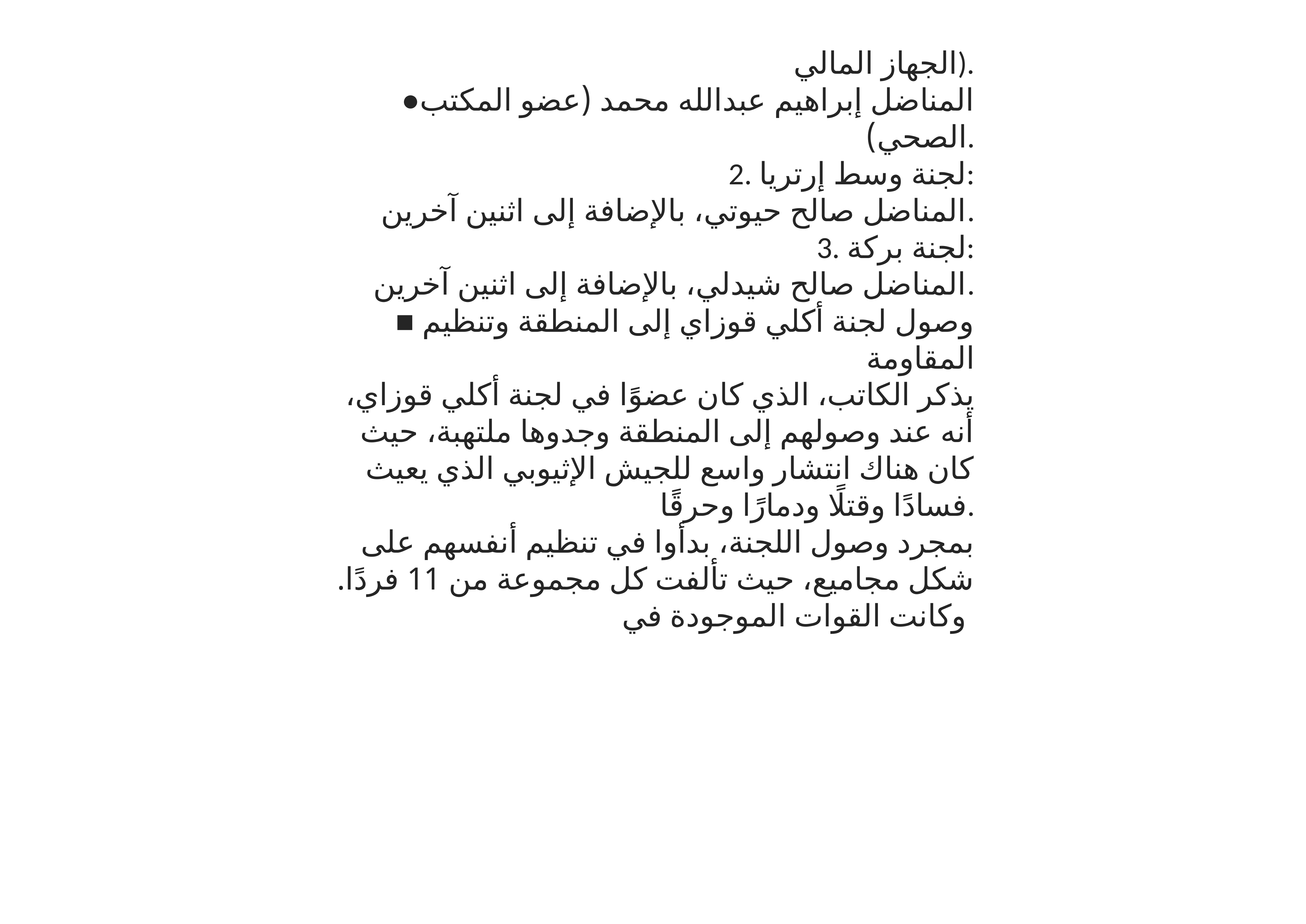

الجهاز المالي).
●المناضل إبراهيم عبدالله محمد (عضو المكتب الصحي).
2. لجنة وسط إرتريا:
المناضل صالح حيوتي، بالإضافة إلى اثنين آخرين.
3. لجنة بركة:
المناضل صالح شيدلي، بالإضافة إلى اثنين آخرين.
■ وصول لجنة أكلي قوزاي إلى المنطقة وتنظيم المقاومة
يذكر الكاتب، الذي كان عضوًا في لجنة أكلي قوزاي، أنه عند وصولهم إلى المنطقة وجدوها ملتهبة، حيث كان هناك انتشار واسع للجيش الإثيوبي الذي يعيث فسادًا وقتلًا ودمارًا وحرقًا.
بمجرد وصول اللجنة، بدأوا في تنظيم أنفسهم على شكل مجاميع، حيث تألفت كل مجموعة من 11 فردًا. وكانت القوات الموجودة في